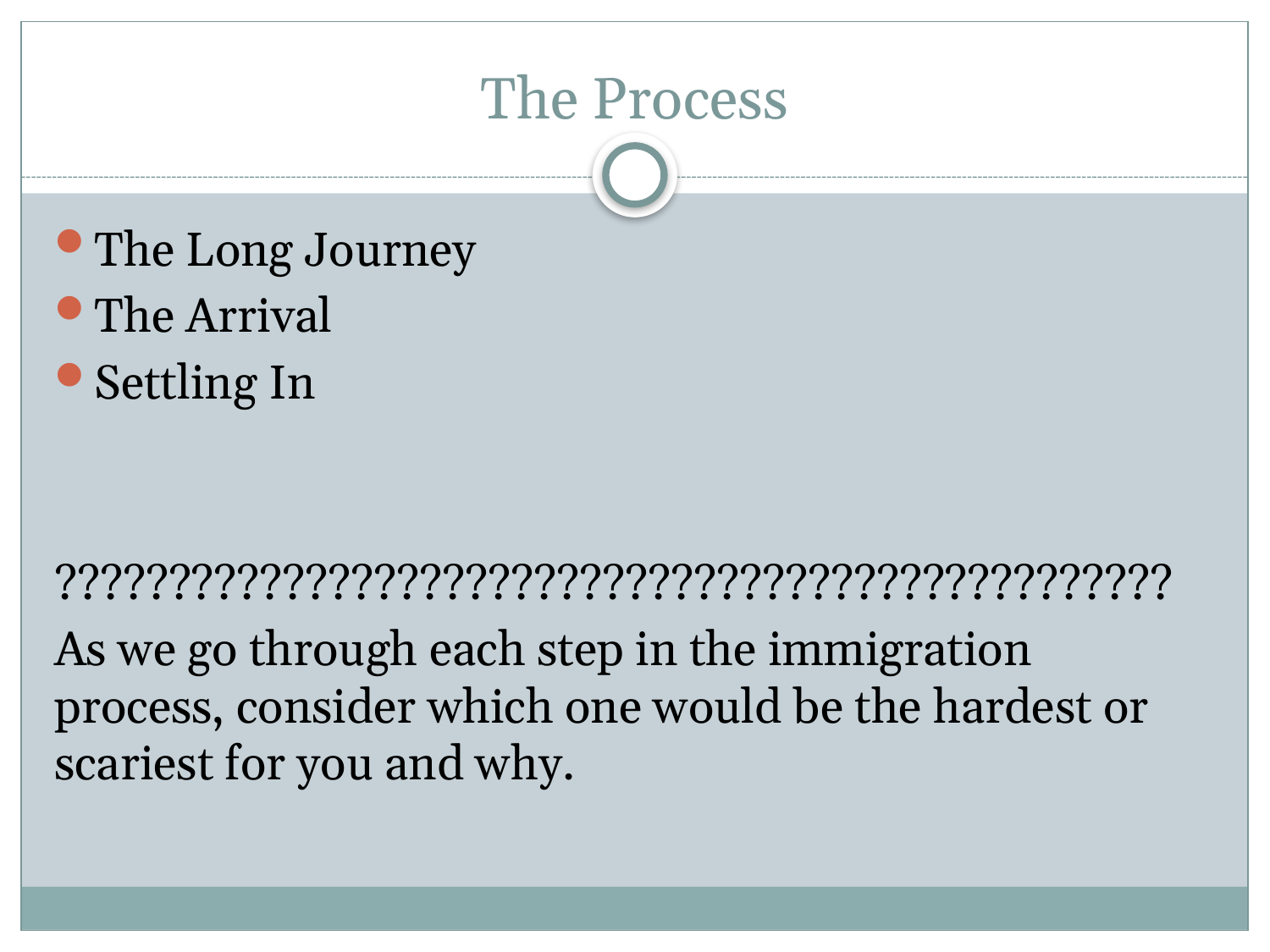

# The Process
The Long Journey
The Arrival
Settling In

?????????????????????????????????????????????????
As we go through each step in the immigration process, consider which one would be the hardest or scariest for you and why.